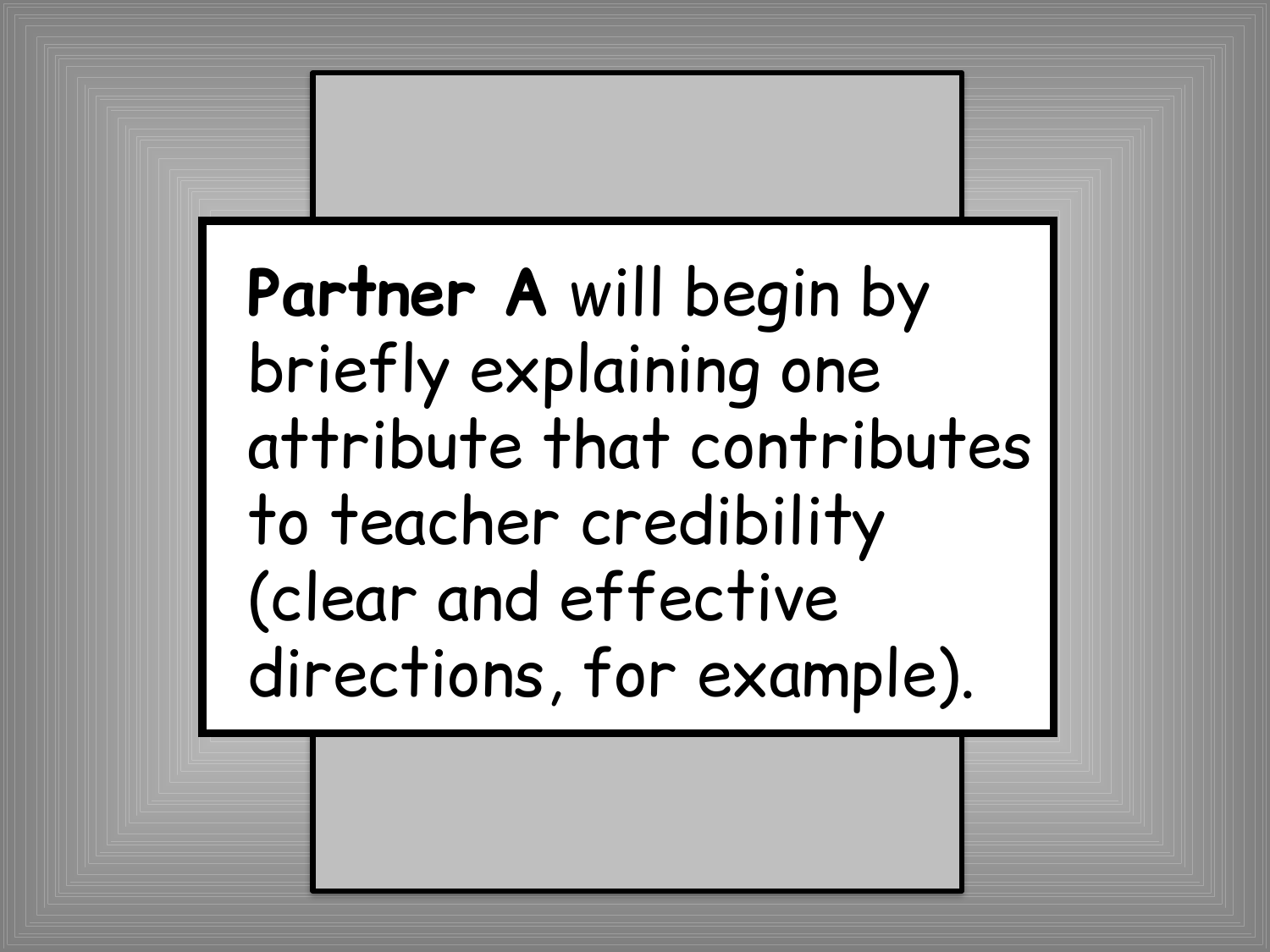

Partner A will begin by briefly explaining one attribute that contributes to teacher credibility (clear and effective directions, for example).